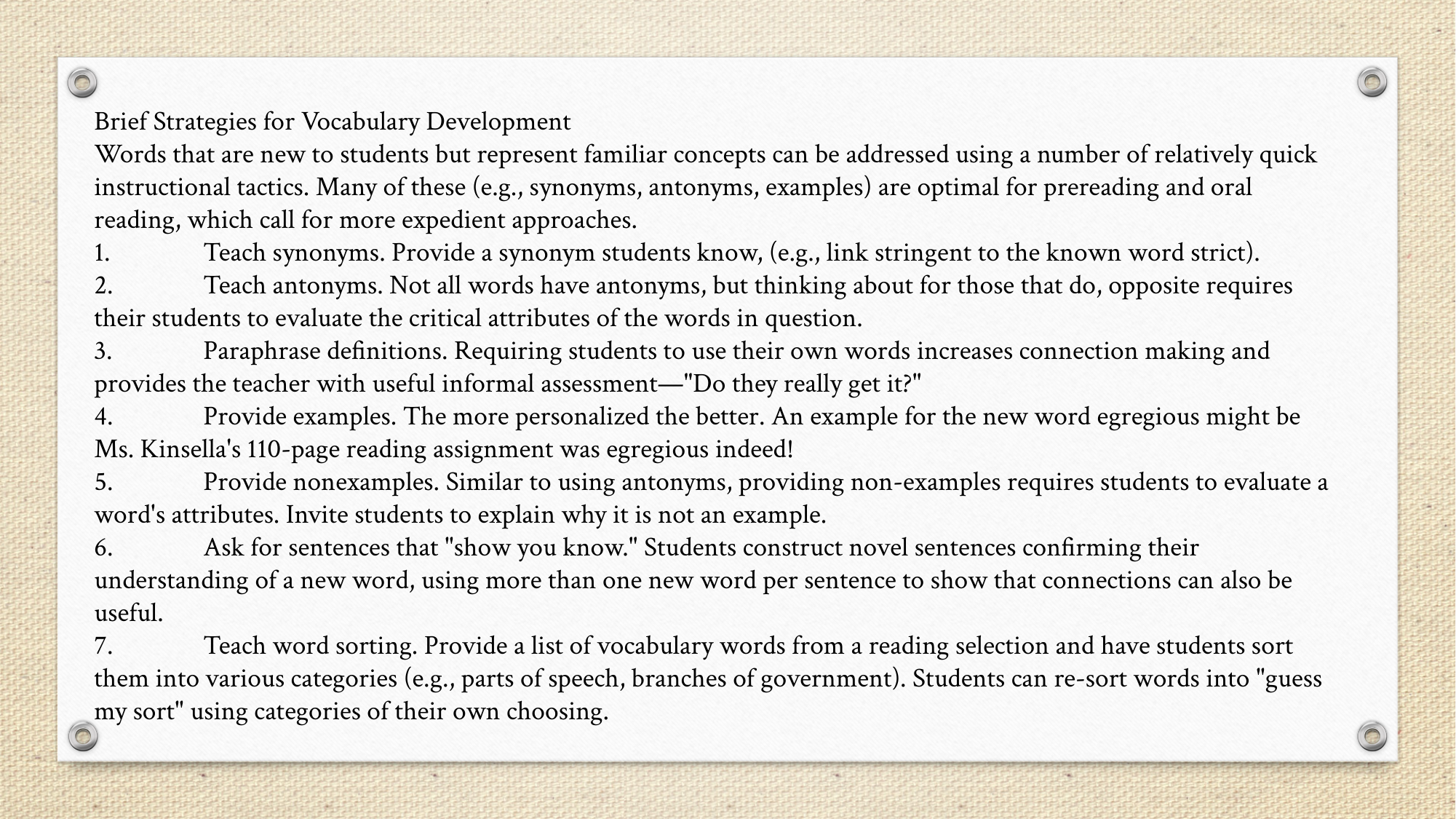

Brief Strategies for Vocabulary Development
Words that are new to students but represent familiar concepts can be addressed using a number of relatively quick instructional tactics. Many of these (e.g., synonyms, antonyms, examples) are optimal for prereading and oral reading, which call for more expedient approaches.
1.	Teach synonyms. Provide a synonym students know, (e.g., link stringent to the known word strict).
2.	Teach antonyms. Not all words have antonyms, but thinking about for those that do, opposite requires their students to evaluate the critical attributes of the words in question.
3.	Paraphrase definitions. Requiring students to use their own words increases connection making and provides the teacher with useful informal assessment—"Do they really get it?"
4.	Provide examples. The more personalized the better. An example for the new word egregious might be Ms. Kinsella's 110-page reading assignment was egregious indeed!
5.	Provide nonexamples. Similar to using antonyms, providing non-examples requires students to evaluate a word's attributes. Invite students to explain why it is not an example.
6.	Ask for sentences that "show you know." Students construct novel sentences confirming their understanding of a new word, using more than one new word per sentence to show that connections can also be useful.
7.	Teach word sorting. Provide a list of vocabulary words from a reading selection and have students sort them into various categories (e.g., parts of speech, branches of government). Students can re-sort words into "guess my sort" using categories of their own choosing.